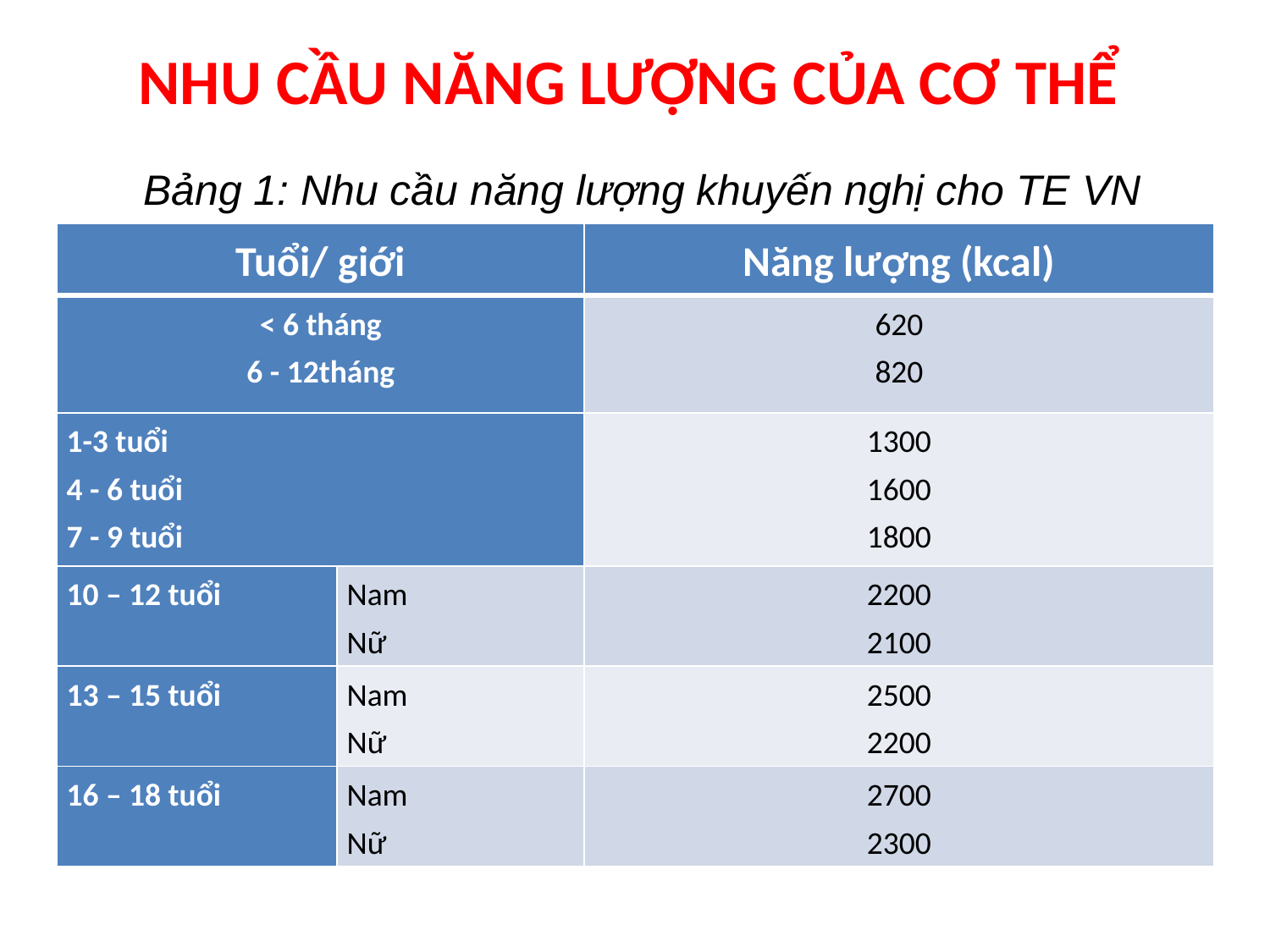

# NHU CẦU NĂNG LƯỢNG CỦA CƠ THỂ
Bảng 1: Nhu cầu năng lượng khuyến nghị cho TE VN
| Tuổi/ giới |  | Năng lượng (kcal) |
| --- | --- | --- |
| < 6 tháng 6 - 12tháng |  | 620 820 |
| 1-3 tuổi 4 - 6 tuổi 7 - 9 tuổi |  | 1300 1600 1800 |
| 10 – 12 tuổi | Nam Nữ | 2200 2100 |
| 13 – 15 tuổi | Nam Nữ | 2500 2200 |
| 16 – 18 tuổi | Nam Nữ | 2700 2300 |